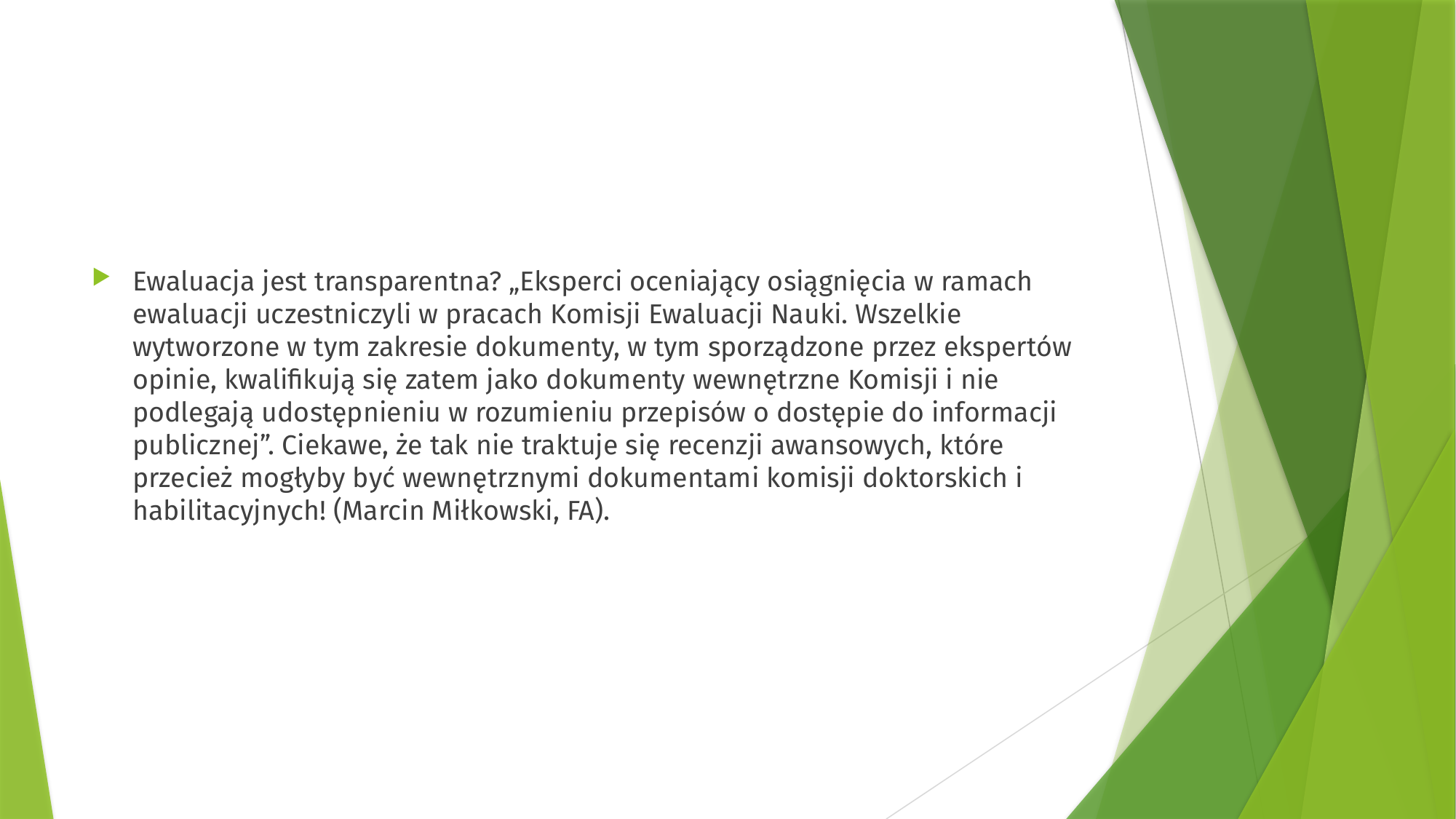

#
Ewaluacja jest transparentna? „Eksperci oceniający osiągnięcia w ramach ewaluacji uczestniczyli w pracach Komisji Ewaluacji Nauki. Wszelkie wytworzone w tym zakresie dokumenty, w tym sporządzone przez ekspertów opinie, kwalifikują się zatem jako dokumenty wewnętrzne Komisji i nie podlegają udostępnieniu w rozumieniu przepisów o dostępie do informacji publicznej”. Ciekawe, że tak nie traktuje się recenzji awansowych, które przecież mogłyby być wewnętrznymi dokumentami komisji doktorskich i habilitacyjnych! (Marcin Miłkowski, FA).